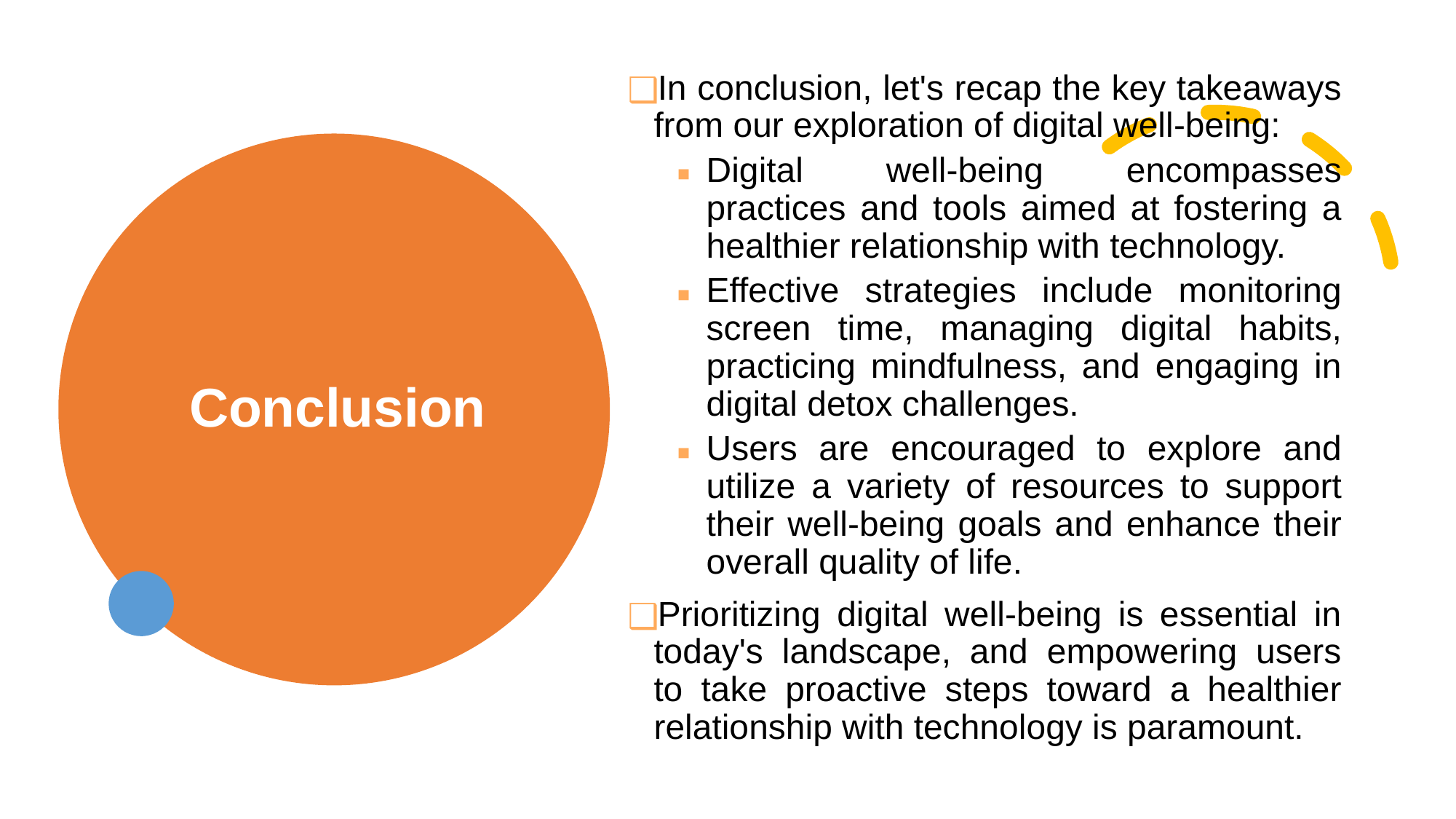

In conclusion, let's recap the key takeaways from our exploration of digital well-being:
Digital well-being encompasses practices and tools aimed at fostering a healthier relationship with technology.
Effective strategies include monitoring screen time, managing digital habits, practicing mindfulness, and engaging in digital detox challenges.
Users are encouraged to explore and utilize a variety of resources to support their well-being goals and enhance their overall quality of life.
Prioritizing digital well-being is essential in today's landscape, and empowering users to take proactive steps toward a healthier relationship with technology is paramount.

# Conclusion